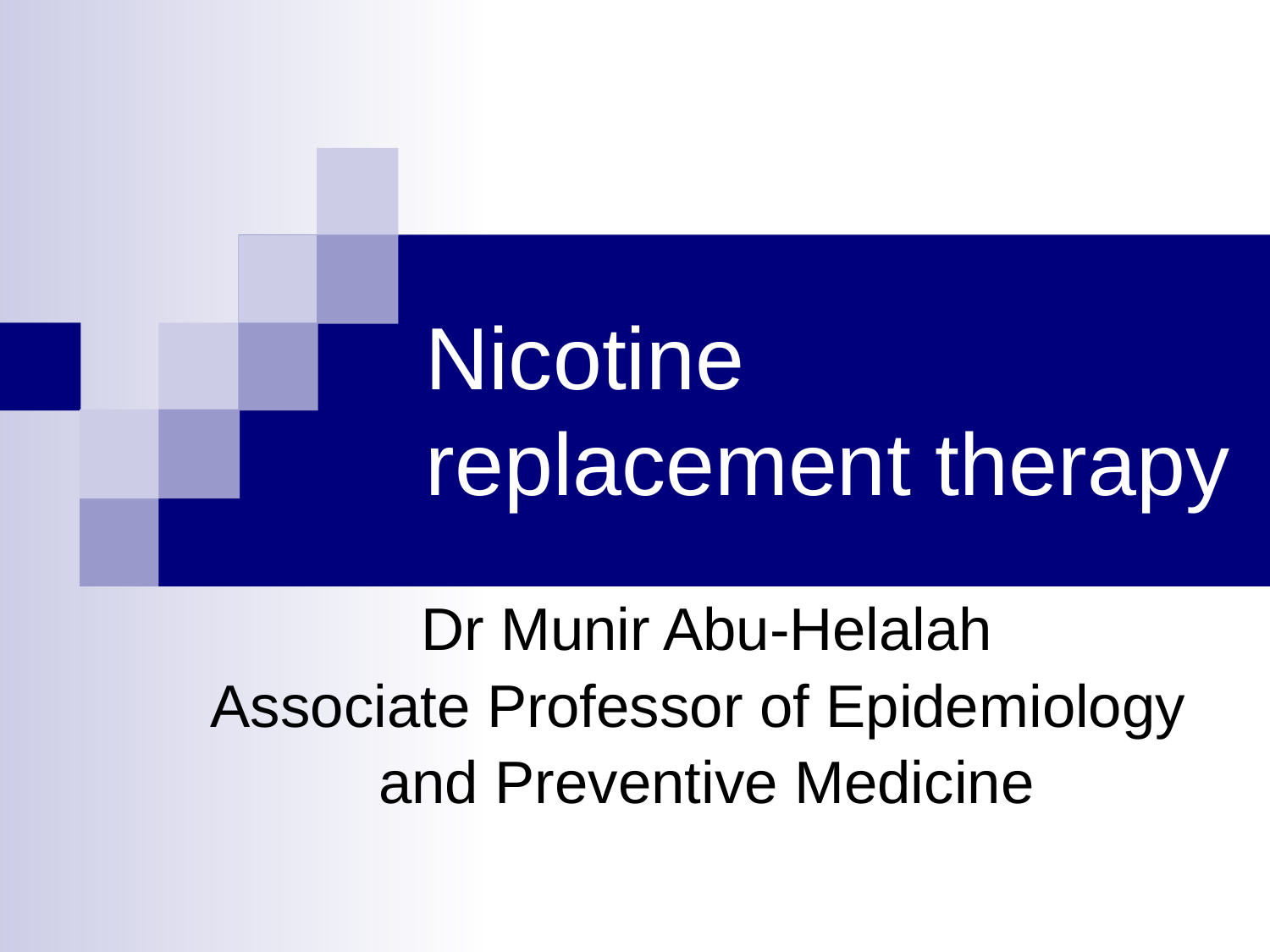

# Nicotine replacement therapy
Dr Munir Abu-Helalah
Associate Professor of Epidemiology
and Preventive Medicine